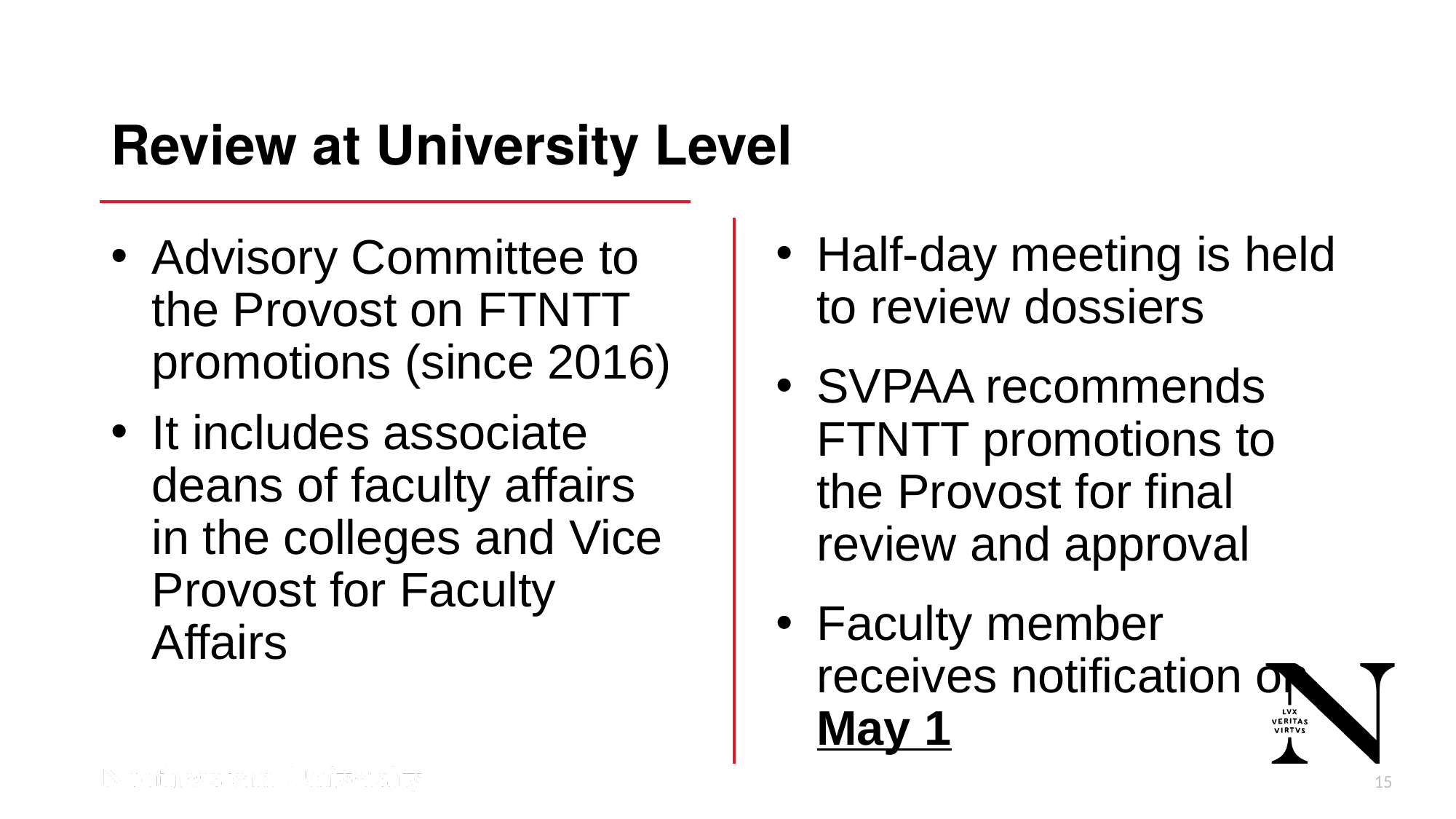

# Review at University Level
Half-day meeting is held to review dossiers
SVPAA recommends FTNTT promotions to the Provost for final review and approval
Faculty member receives notification on May 1

Advisory Committee to the Provost on FTNTT promotions (since 2016)
It includes associate deans of faculty affairs in the colleges and Vice Provost for Faculty Affairs

15